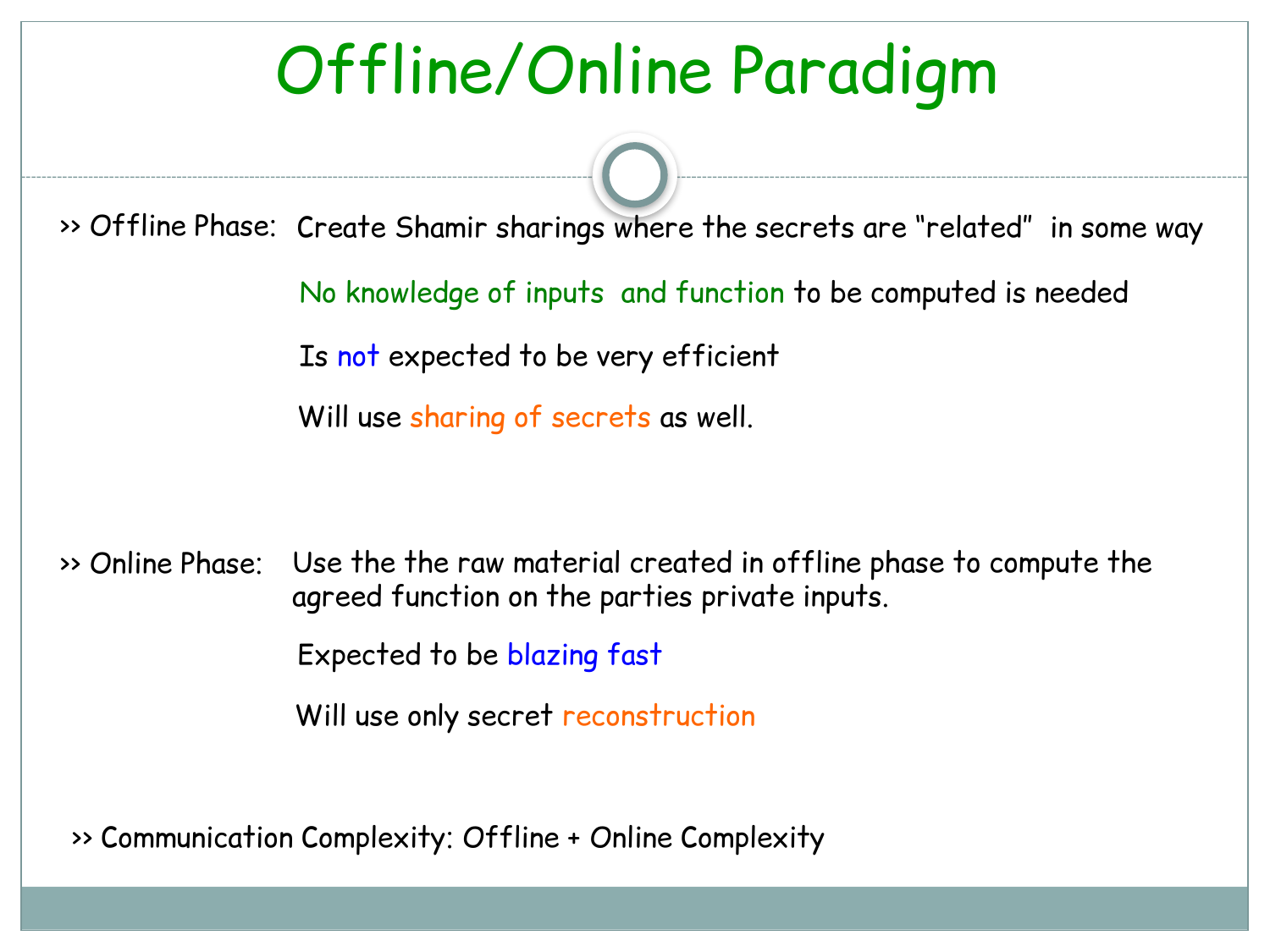

Offline/Online Paradigm
>> Offline Phase:
Create Shamir sharings where the secrets are “related”  in some way
No knowledge of inputs  and function to be computed is needed
Is not expected to be very efficient
Will use sharing of secrets as well.
Use the the raw material created in offline phase to compute the agreed function on the parties private inputs.
>> Online Phase:
Expected to be blazing fast
Will use only secret reconstruction
>> Communication Complexity: Offline + Online Complexity